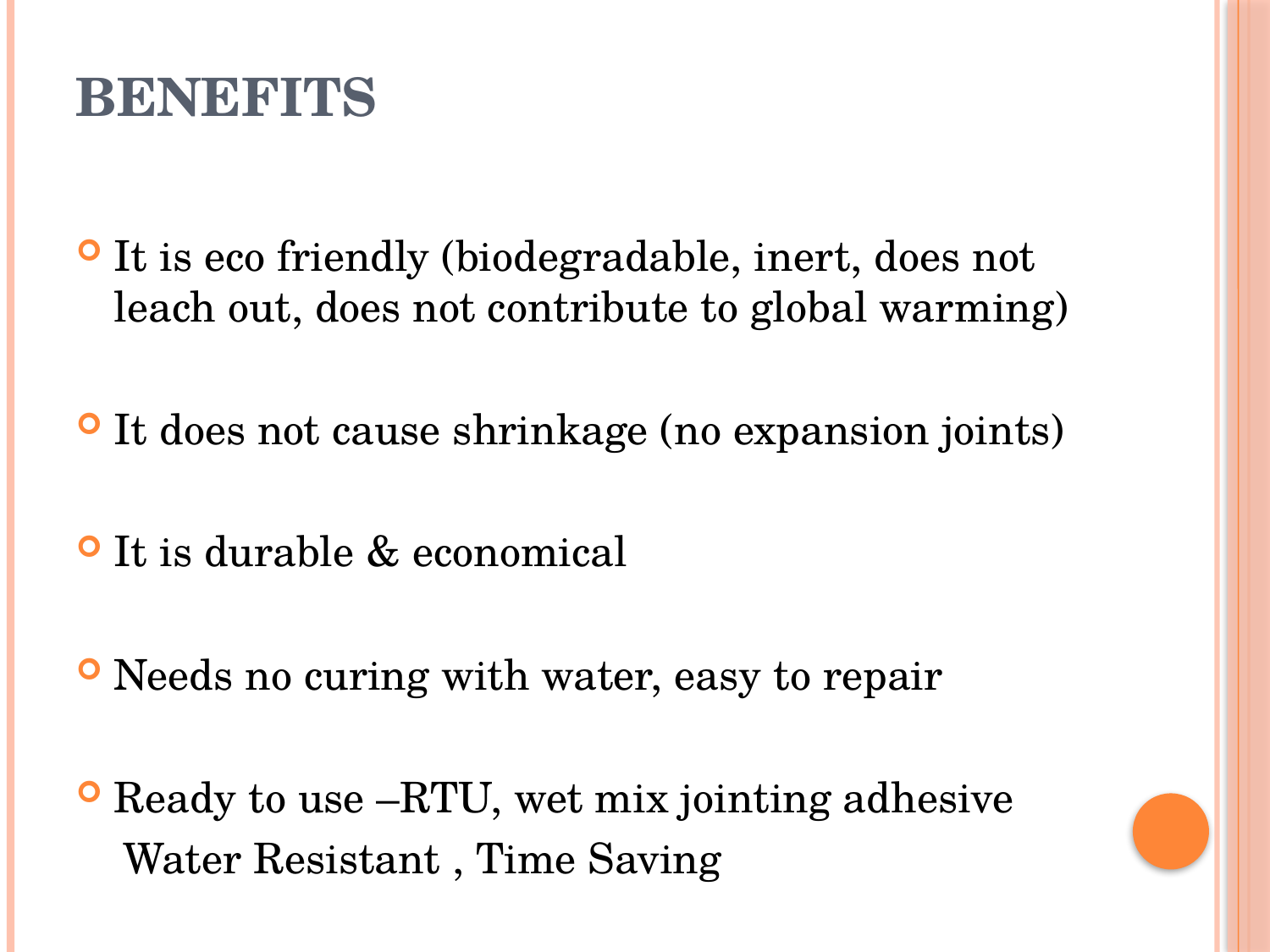

# Benefits
It is eco friendly (biodegradable, inert, does not leach out, does not contribute to global warming)

It does not cause shrinkage (no expansion joints)

It is durable & economical

Needs no curing with water, easy to repair

Ready to use –RTU, wet mix jointing adhesive
    Water Resistant , Time Saving